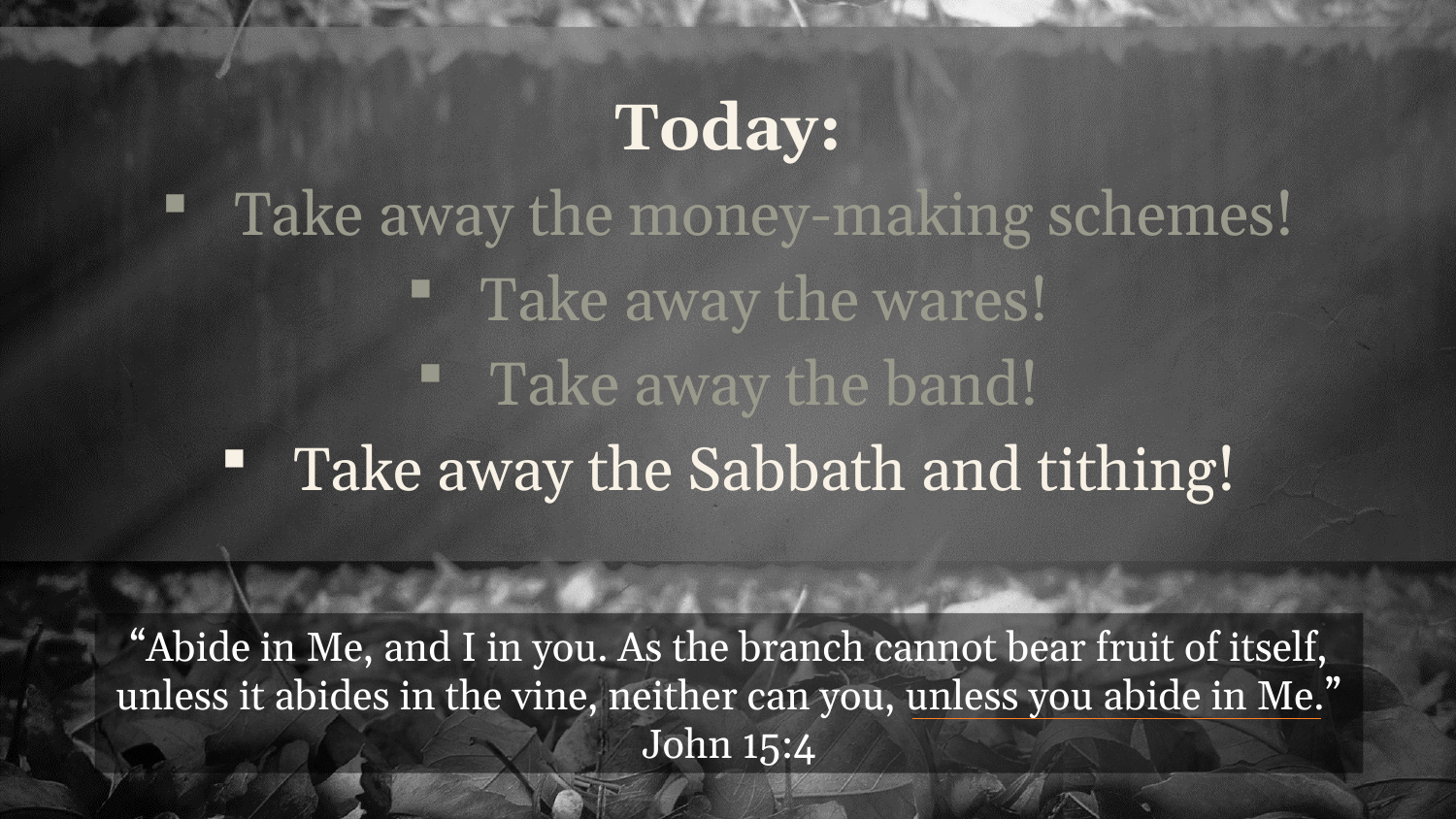

Today:
Take away the money-making schemes!
Take away the wares!
Take away the band!
Take away the Sabbath and tithing!
“Abide in Me, and I in you. As the branch cannot bear fruit of itself, unless it abides in the vine, neither can you, unless you abide in Me.”
John 15:4